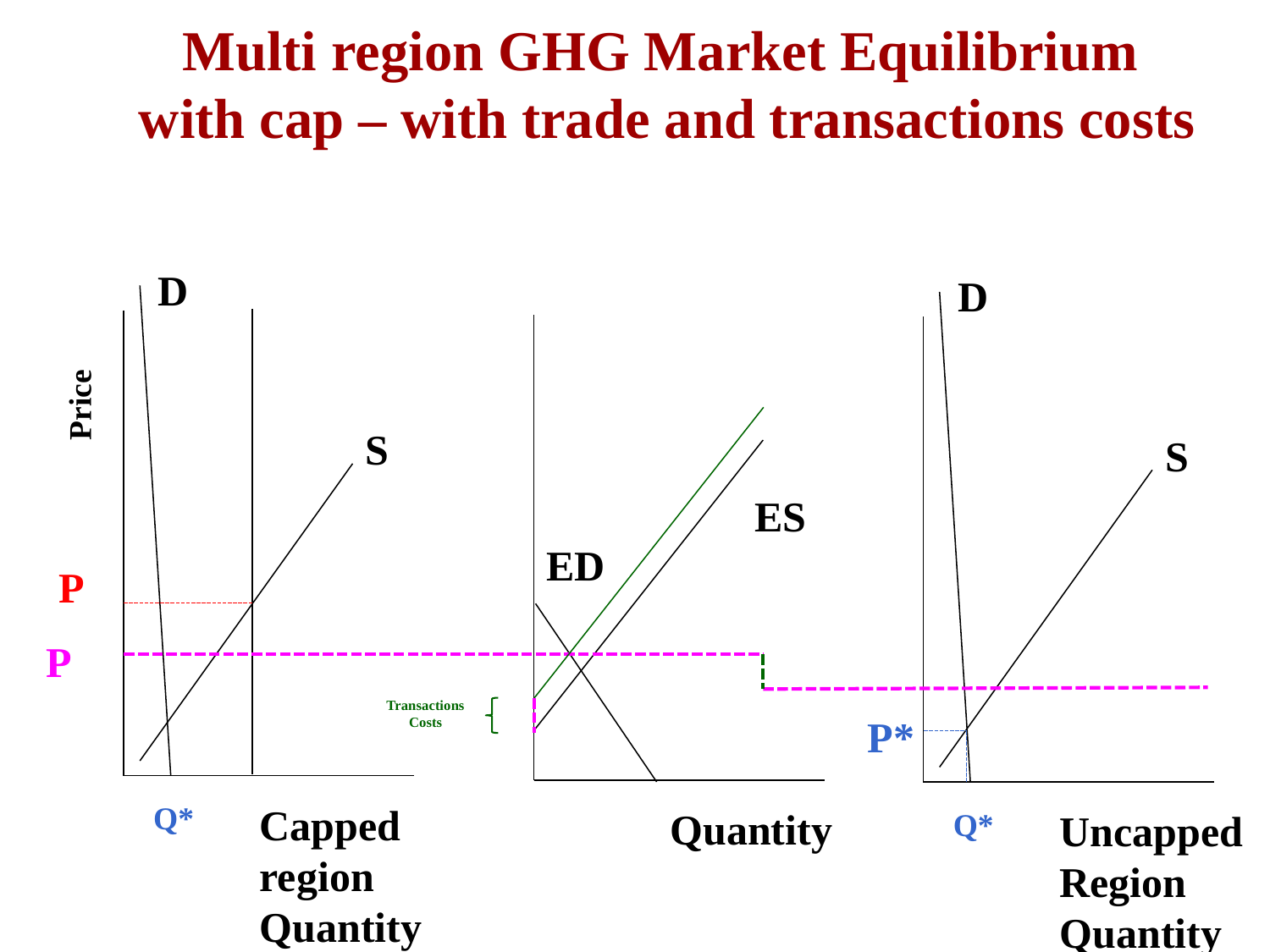

Multi region GHG Market Equilibrium
with cap – with trade and transactions costs
D
D
Price
S
S
ES
ED
P
P
Transactions
Costs

P*
Capped
region
Quantity
Q*
Quantity
Uncapped
Region
Quantity
Q*